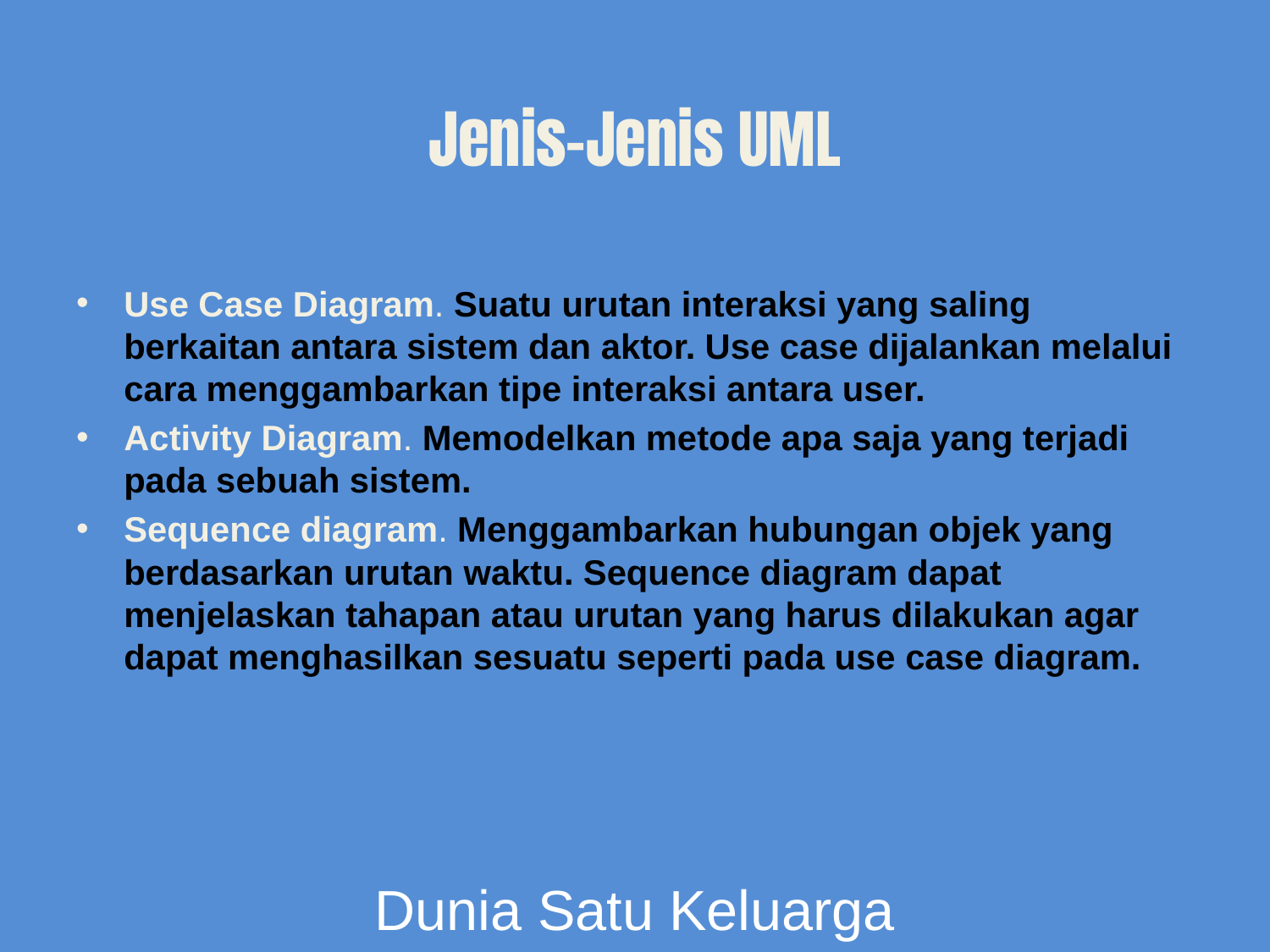

Jenis-Jenis UML
Use Case Diagram. Suatu urutan interaksi yang saling berkaitan antara sistem dan aktor. Use case dijalankan melalui cara menggambarkan tipe interaksi antara user.
Activity Diagram. Memodelkan metode apa saja yang terjadi pada sebuah sistem.
Sequence diagram. Menggambarkan hubungan objek yang berdasarkan urutan waktu. Sequence diagram dapat menjelaskan tahapan atau urutan yang harus dilakukan agar dapat menghasilkan sesuatu seperti pada use case diagram.
Dunia Satu Keluarga